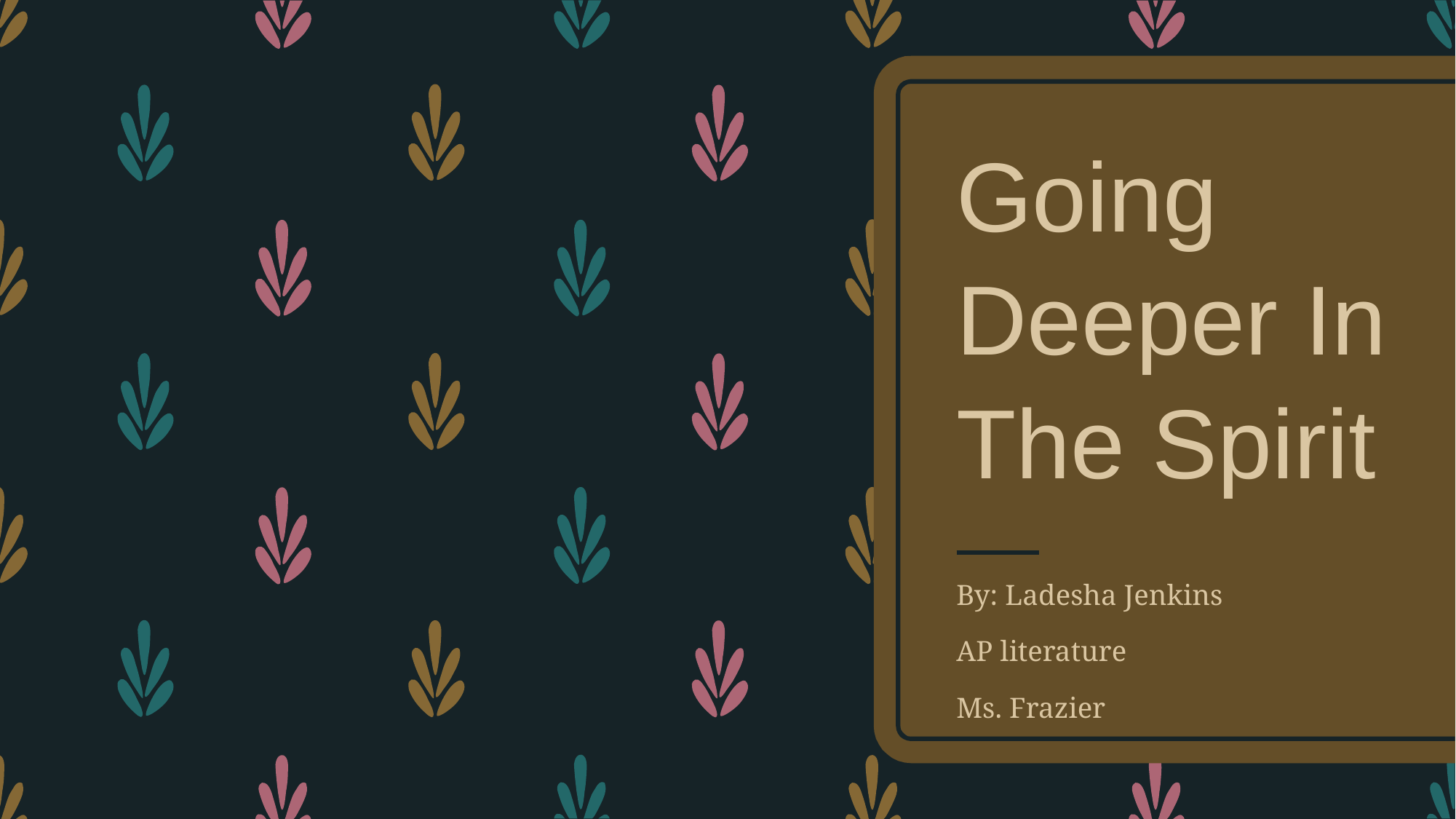

# Going Deeper In The Spirit
By: Ladesha Jenkins
AP literature
Ms. Frazier